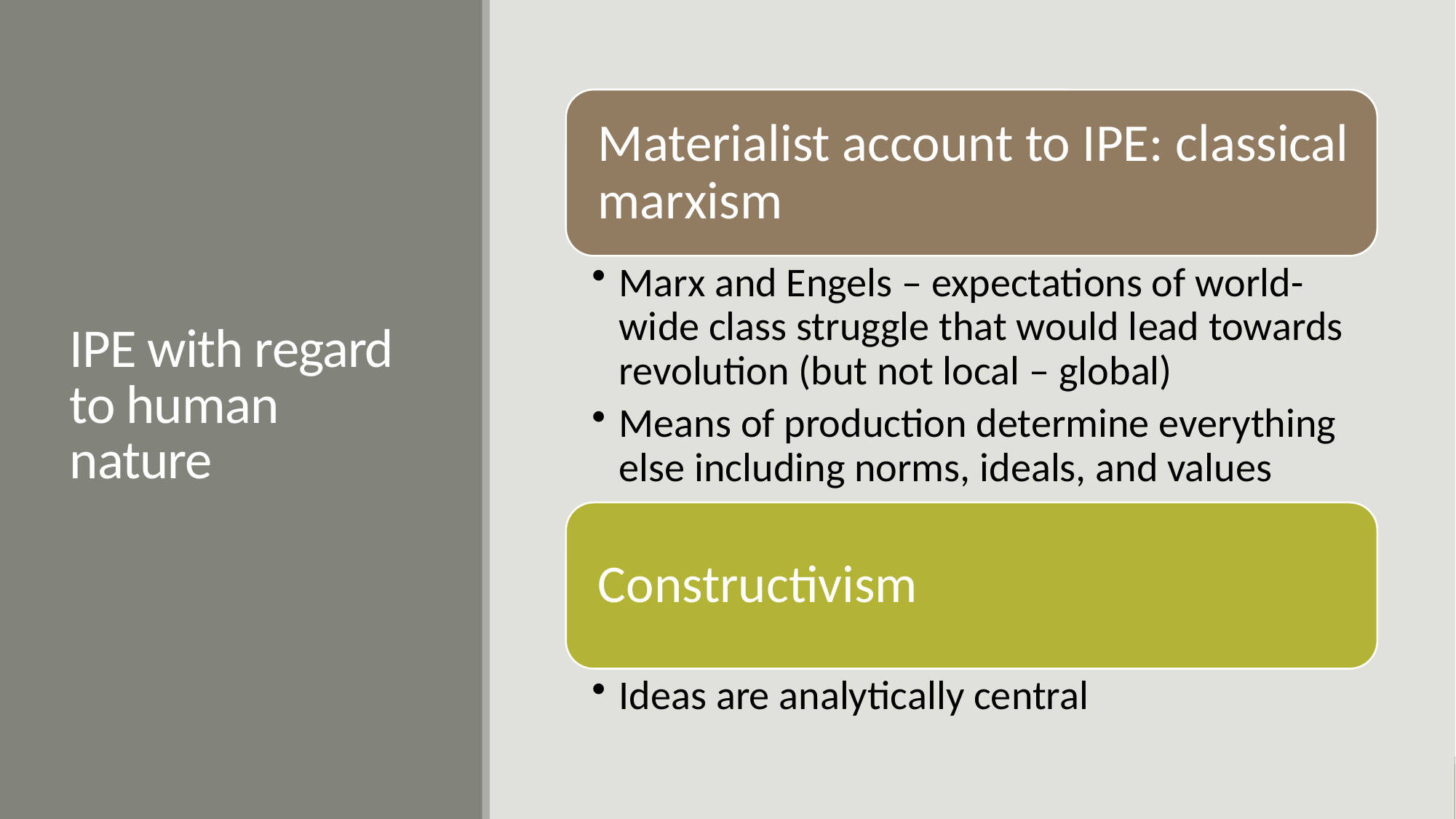

# IPE with regard to human nature
Materialist account to IPE: classical marxism
Marx and Engels – expectations of world-wide class struggle that would lead towards revolution (but not local – global)
Means of production determine everything else including norms, ideals, and values
Constructivism
Ideas are analytically central